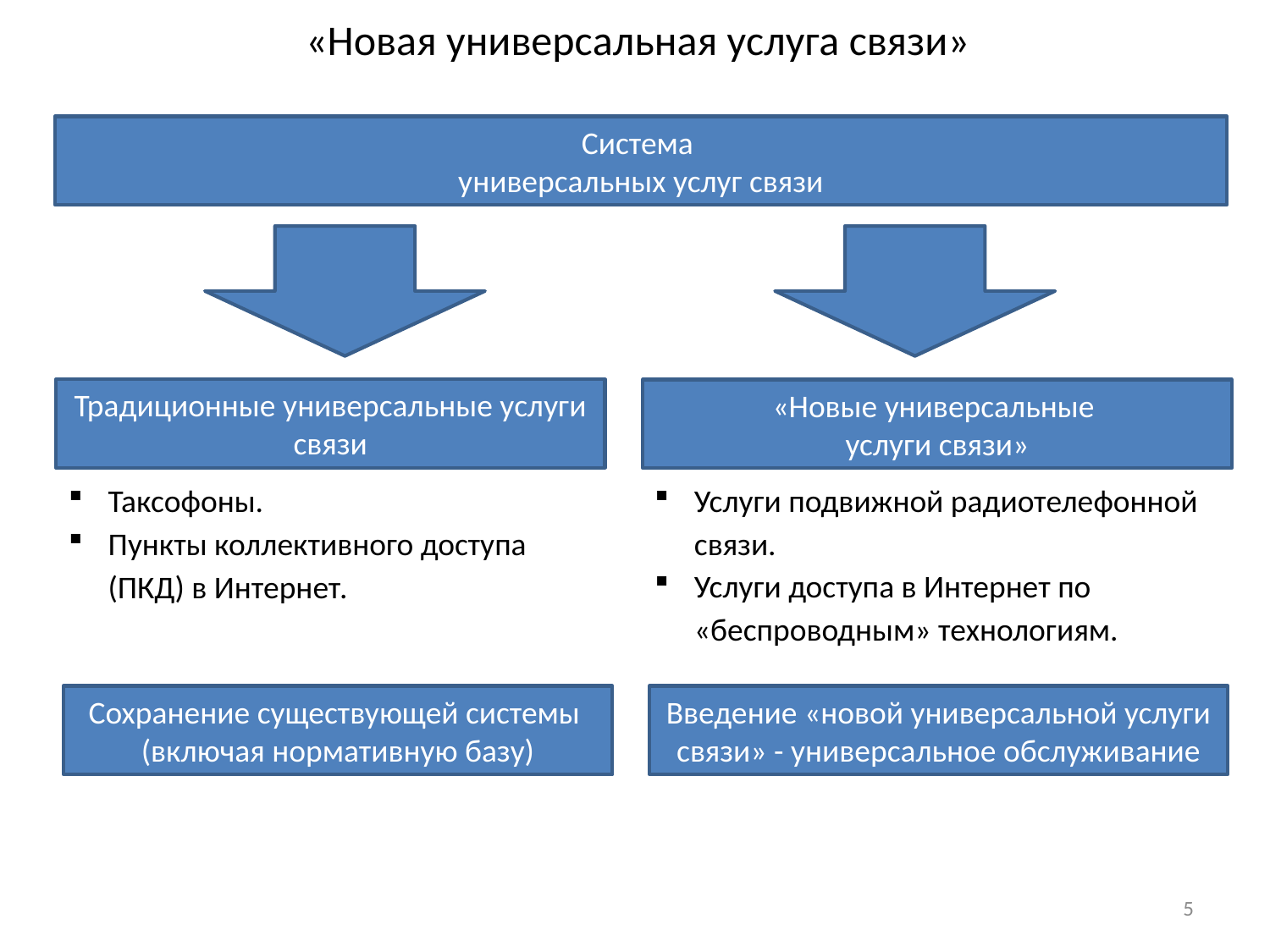

# «Новая универсальная услуга связи»
Система
универсальных услуг связи

Традиционные универсальные услуги связи
«Новые универсальные
услуги связи»
Таксофоны.
Пункты коллективного доступа (ПКД) в Интернет.
Услуги подвижной радиотелефонной связи.
Услуги доступа в Интернет по «беспроводным» технологиям.
Сохранение существующей системы
(включая нормативную базу)
Введение «новой универсальной услуги связи» - универсальное обслуживание
5